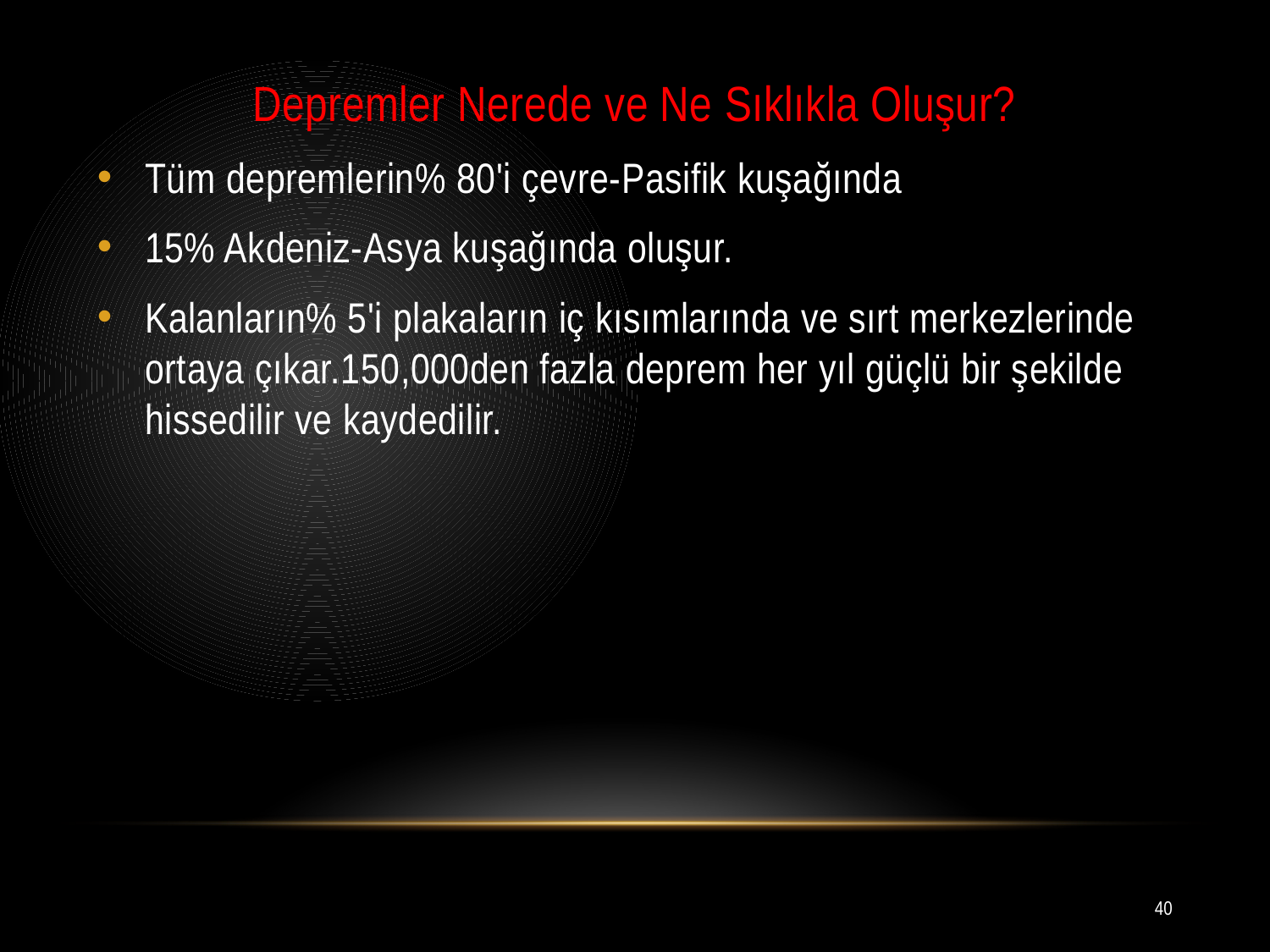

Depremler Nerede ve Ne Sıklıkla Oluşur?
Tüm depremlerin% 80'i çevre-Pasifik kuşağında
15% Akdeniz-Asya kuşağında oluşur.
Kalanların% 5'i plakaların iç kısımlarında ve sırt merkezlerinde ortaya çıkar.150,000den fazla deprem her yıl güçlü bir şekilde hissedilir ve kaydedilir.

40